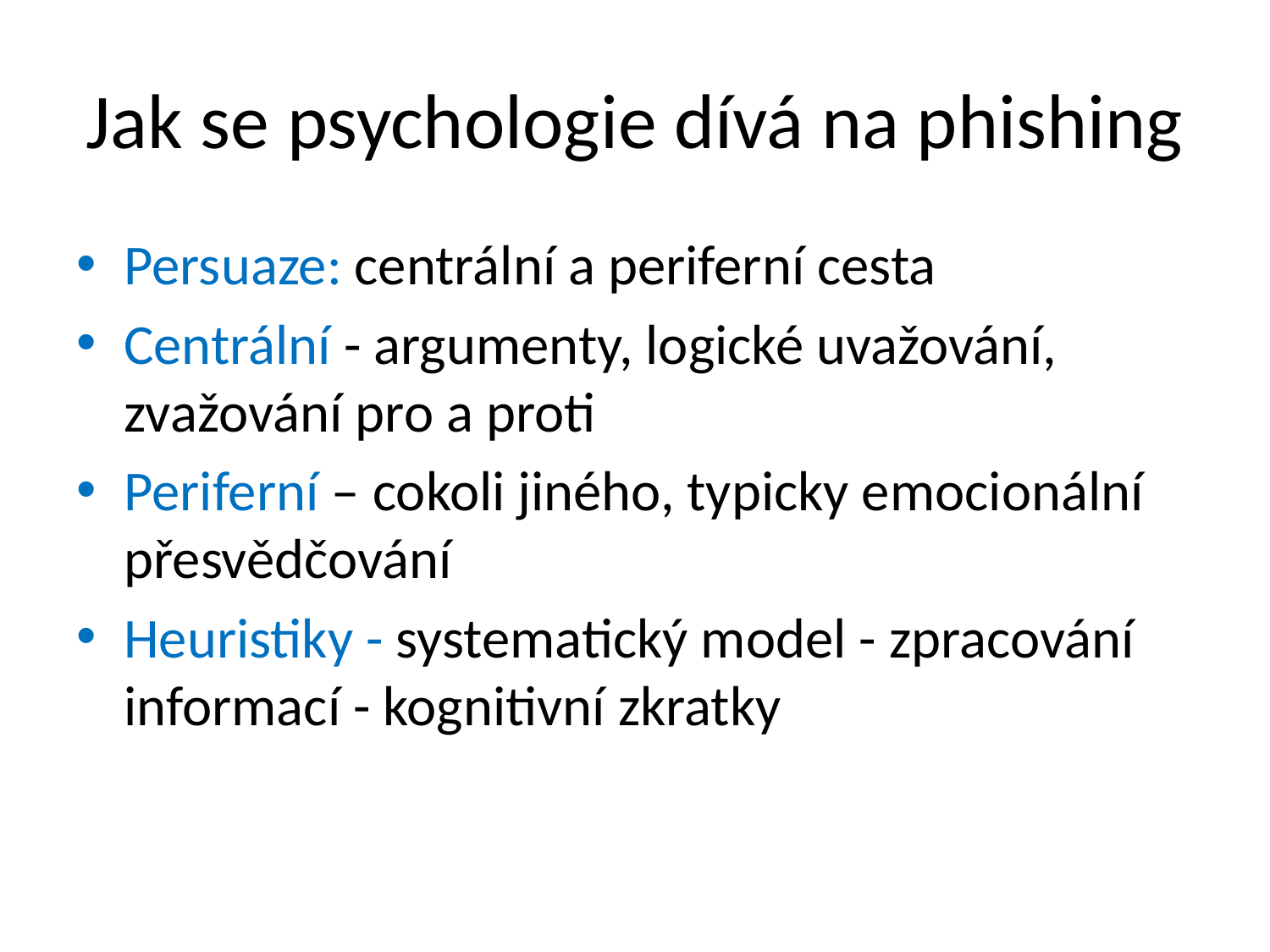

# Jak se psychologie dívá na phishing
Persuaze: centrální a periferní cesta
Centrální - argumenty, logické uvažování, zvažování pro a proti
Periferní – cokoli jiného, typicky emocionální přesvědčování
Heuristiky - systematický model - zpracování informací - kognitivní zkratky